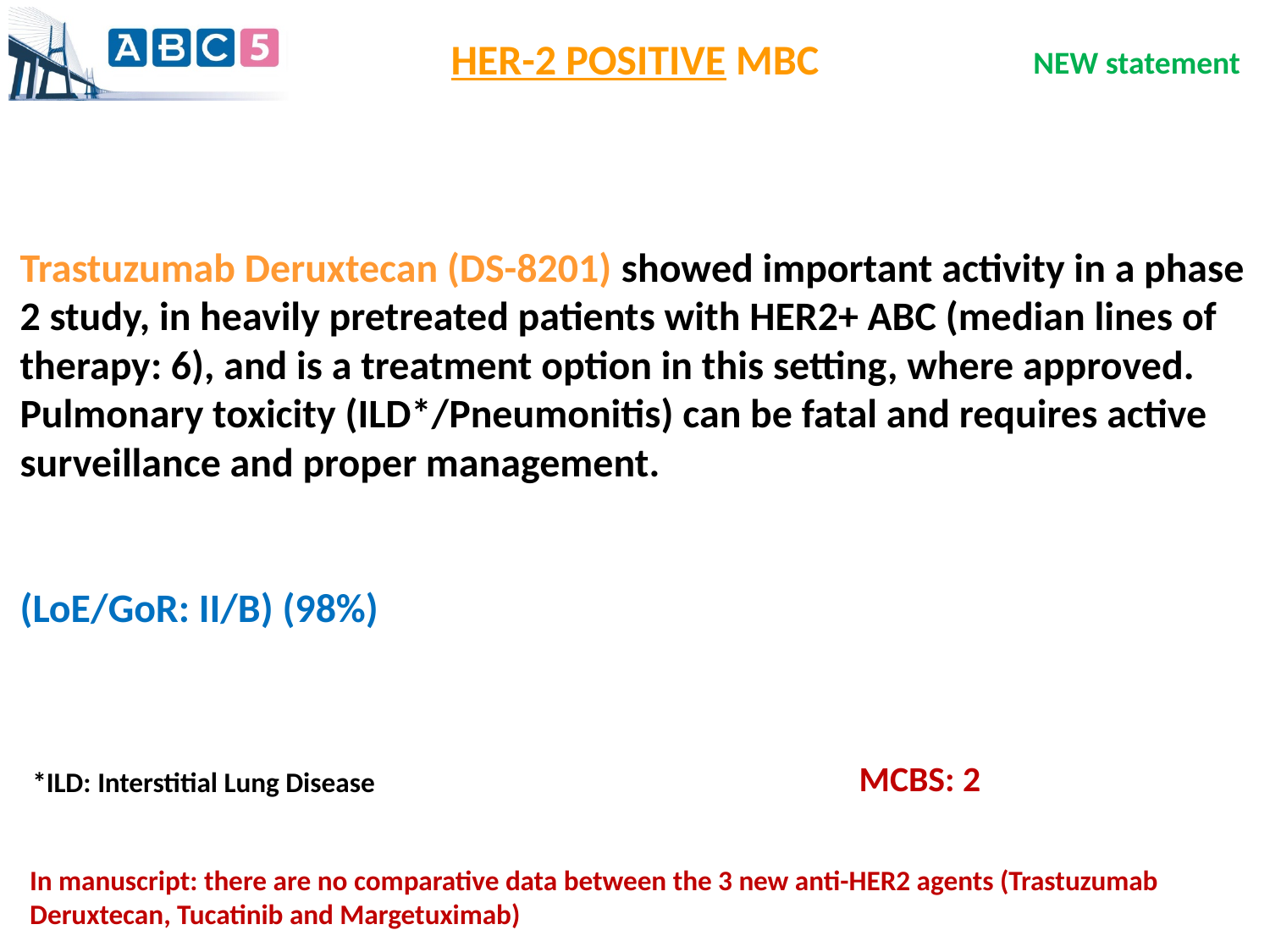

HER-2 POSITIVE MBC
NEW statement
Trastuzumab Deruxtecan (DS-8201) showed important activity in a phase 2 study, in heavily pretreated patients with HER2+ ABC (median lines of therapy: 6), and is a treatment option in this setting, where approved.
Pulmonary toxicity (ILD*/Pneumonitis) can be fatal and requires active surveillance and proper management.

(LoE/GoR: II/B) (98%)
MCBS: 2
*ILD: Interstitial Lung Disease
In manuscript: there are no comparative data between the 3 new anti-HER2 agents (Trastuzumab Deruxtecan, Tucatinib and Margetuximab)